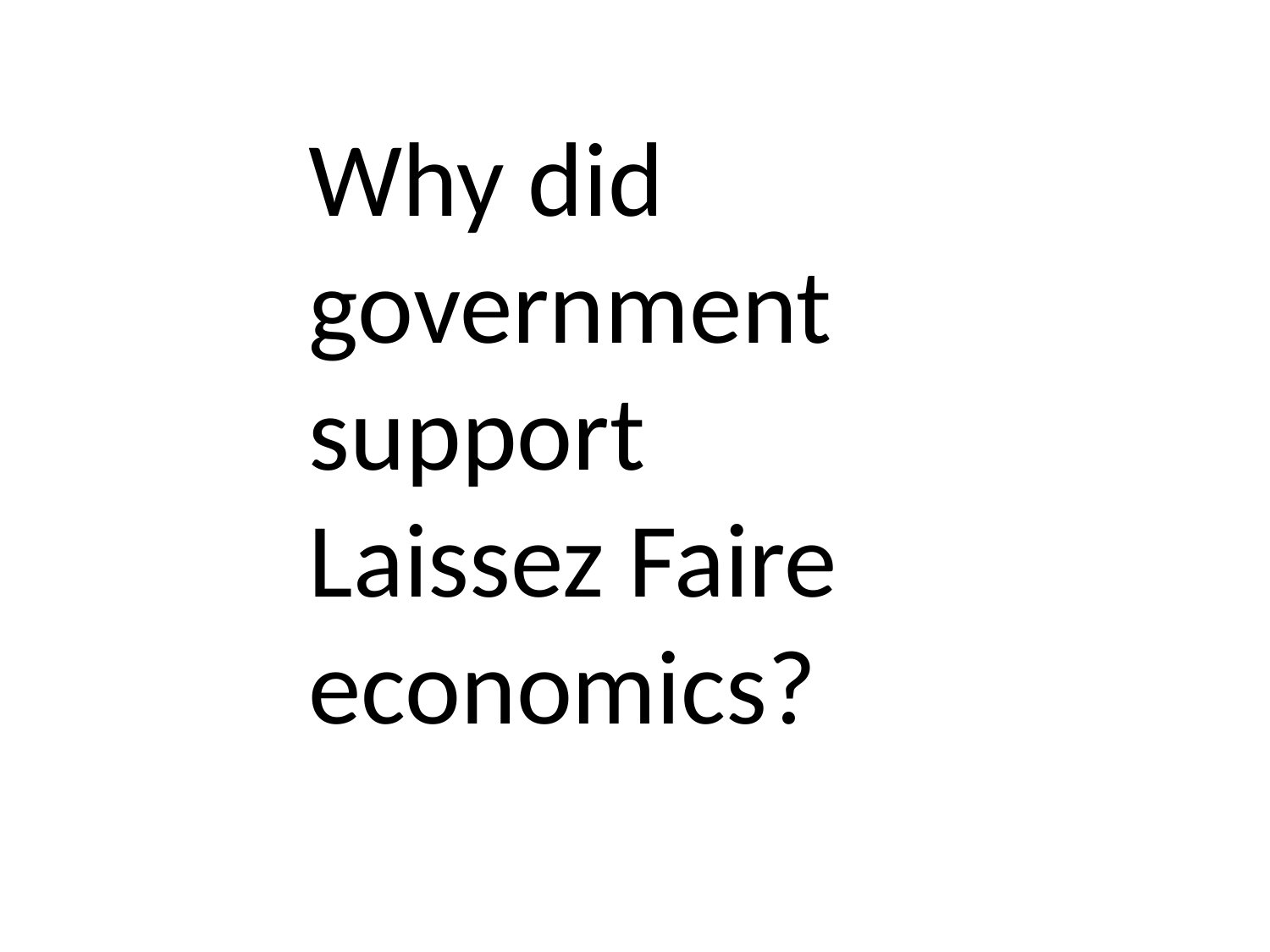

Why did government support Laissez Faire economics?